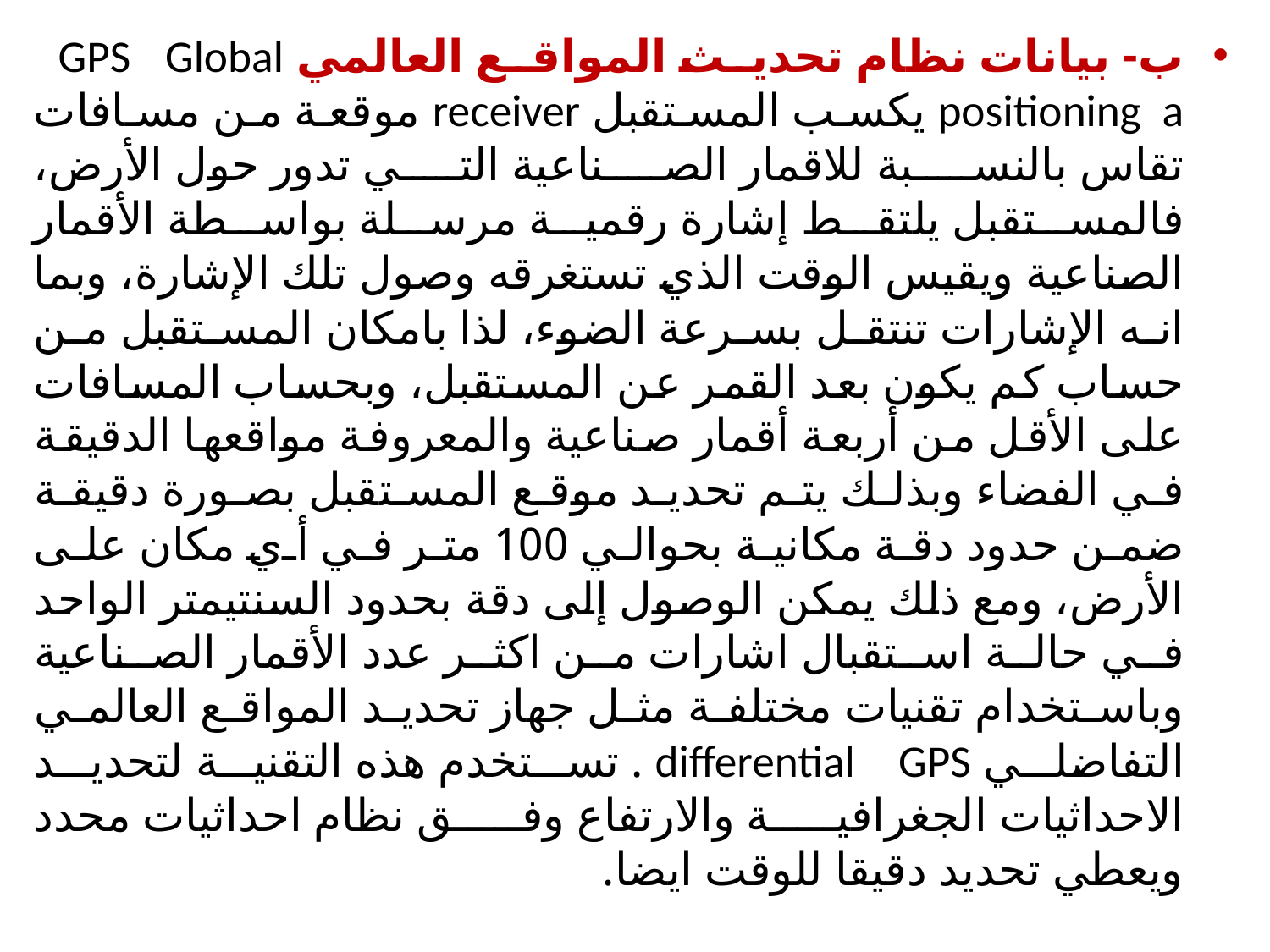

ب- بيانات نظام تحديث المواقع العالمي GPS Global positioning a‏ يكسب المستقبل receiver موقعة من مسافات تقاس بالنسبة للاقمار الصناعية التي تدور حول الأرض، فالمستقبل يلتقط إشارة رقمية مرسلة بواسطة الأقمار الصناعية ويقيس الوقت الذي تستغرقه وصول تلك الإشارة، وبما انه الإشارات تنتقل بسرعة الضوء، لذا بامكان المستقبل من حساب كم يكون بعد القمر عن المستقبل، وبحساب المسافات على الأقل من أربعة أقمار صناعية والمعروفة مواقعها الدقيقة في الفضاء وبذلك يتم تحديد موقع المستقبل بصورة دقيقة ضمن حدود دقة مكانية بحوالي 100 متر في أي مكان على الأرض، ومع ذلك يمكن الوصول إلى دقة بحدود السنتيمتر الواحد في حالة استقبال اشارات من اكثر عدد الأقمار الصناعية وباستخدام تقنيات مختلفة مثل جهاز تحديد المواقع العالمي التفاضلي differential GPS . تستخدم هذه التقنية لتحديد الاحداثيات الجغرافية والارتفاع وفق نظام احداثيات محدد ويعطي تحديد دقيقا للوقت ايضا.